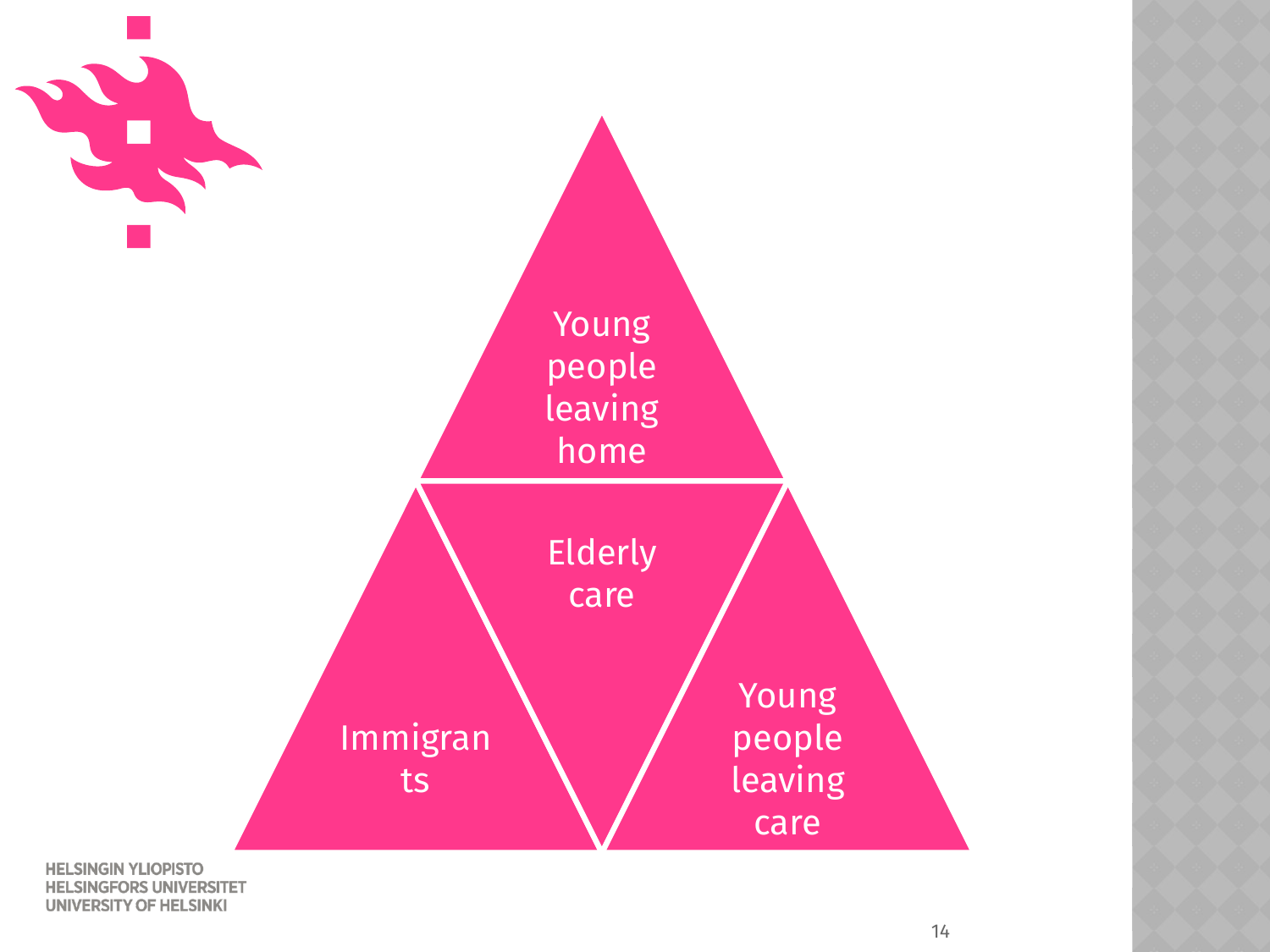

Young people leaving home
Immigrants
Elderly care
Young people leaving care

14